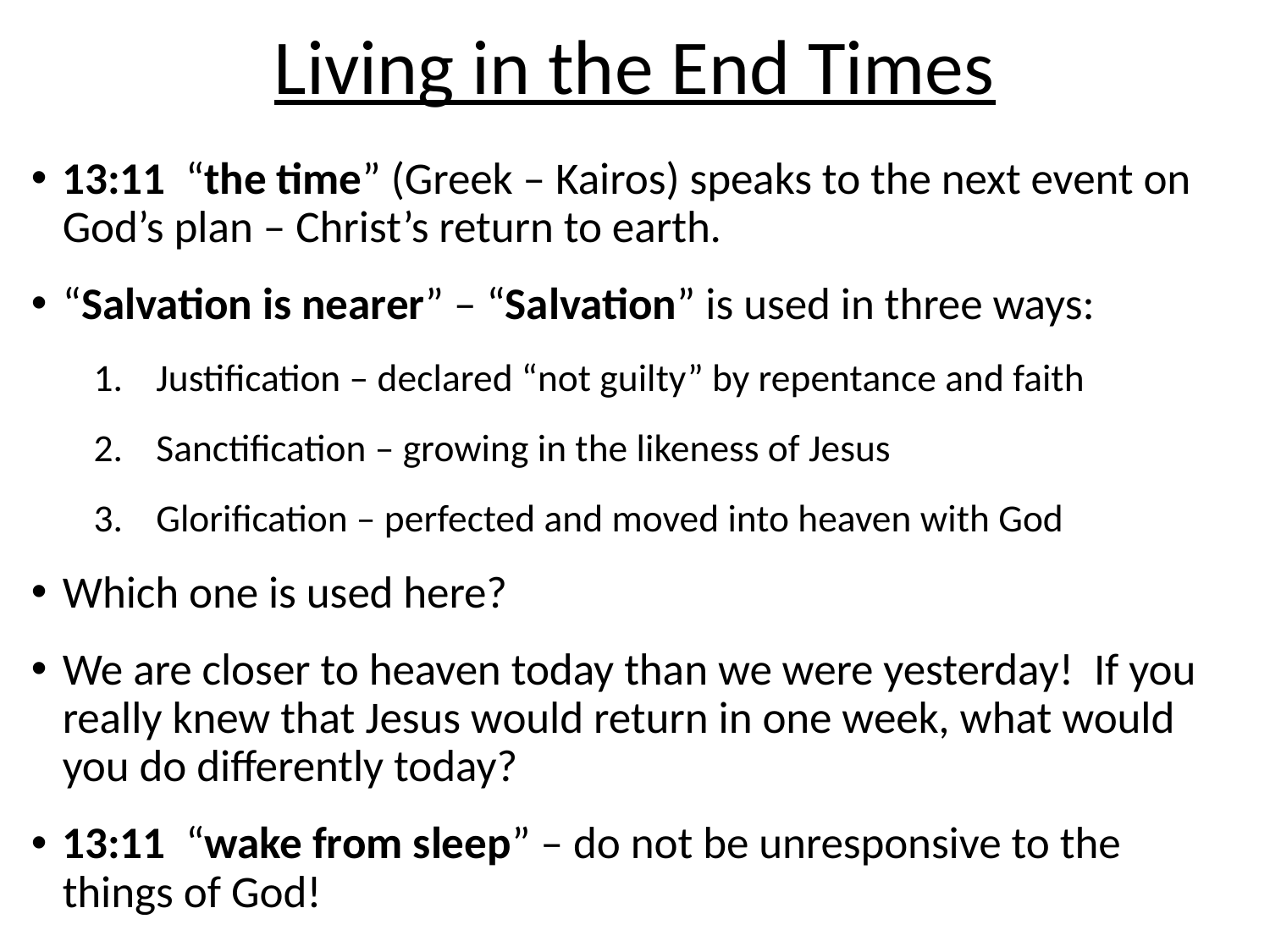

# Living in the End Times
13:11  “the time” (Greek – Kairos) speaks to the next event on God’s plan – Christ’s return to earth.
“Salvation is nearer” – “Salvation” is used in three ways:
Justification – declared “not guilty” by repentance and faith
Sanctification – growing in the likeness of Jesus
Glorification – perfected and moved into heaven with God
Which one is used here?
We are closer to heaven today than we were yesterday!  If you really knew that Jesus would return in one week, what would you do differently today?
13:11  “wake from sleep” – do not be unresponsive to the things of God!